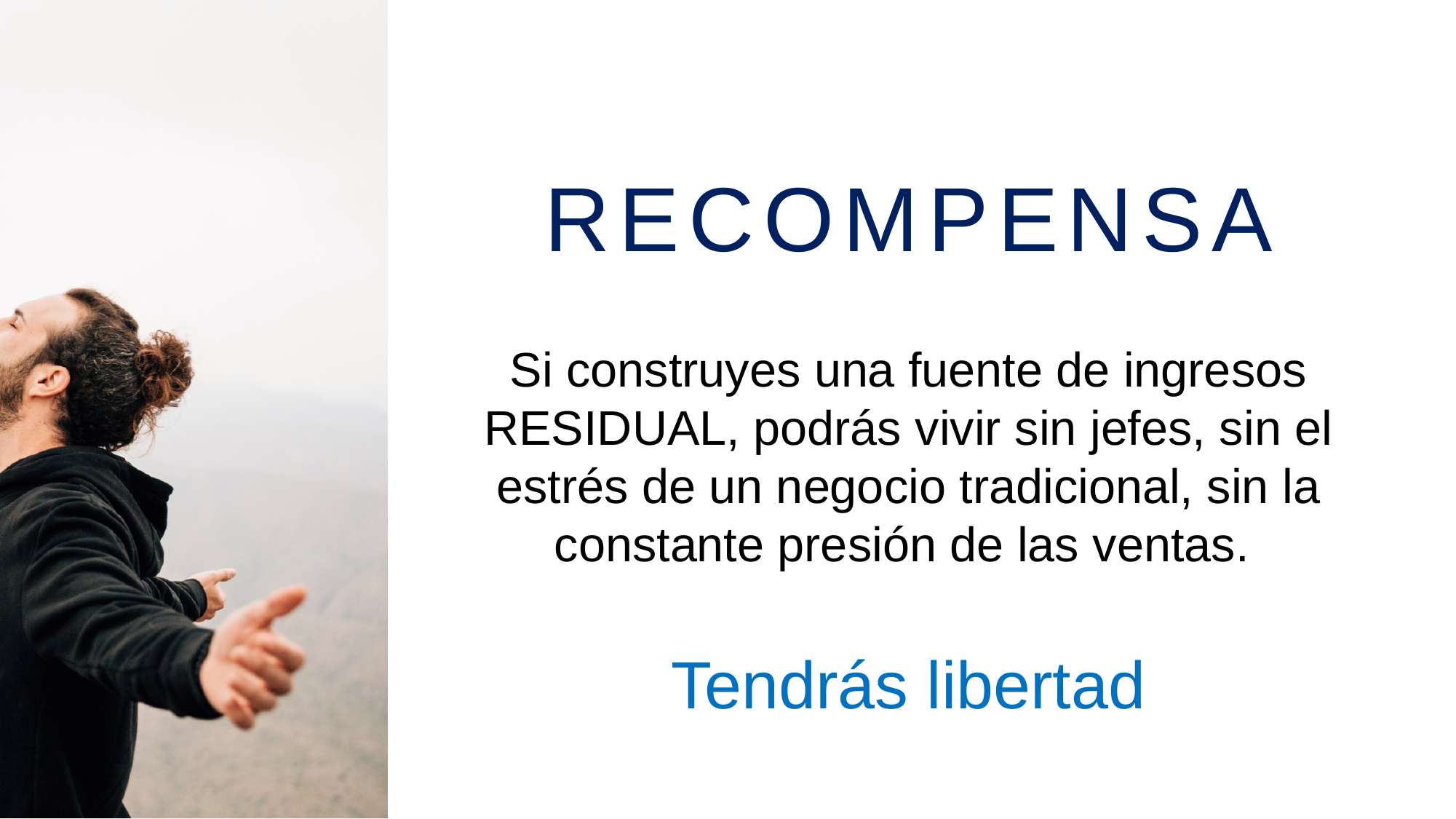

RECOMPENSA
Si construyes una fuente de ingresos RESIDUAL, podrás vivir sin jefes, sin el estrés de un negocio tradicional, sin la constante presión de las ventas.
Tendrás libertad